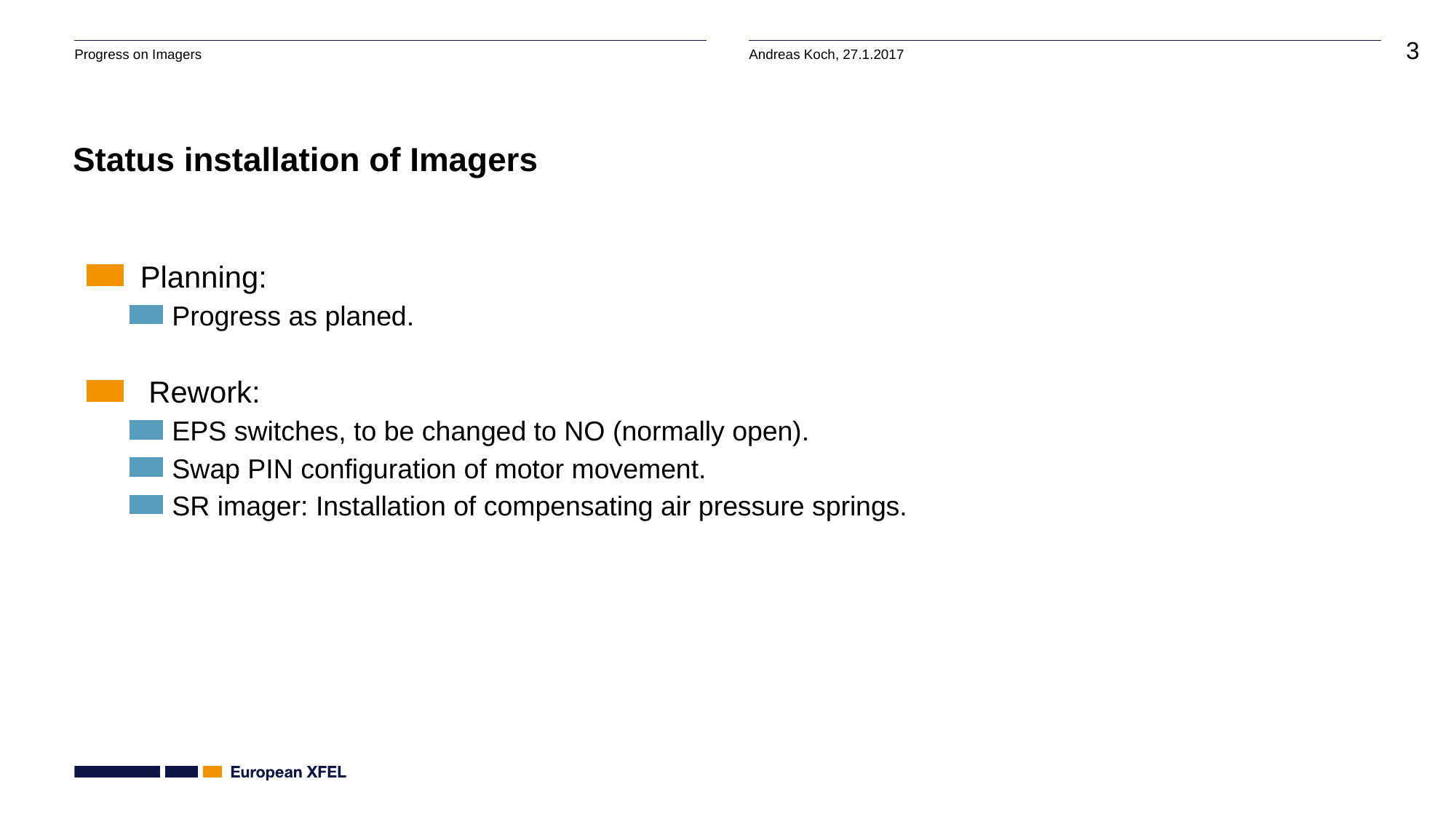

# Status installation of Imagers
Planning:
Progress as planed.
 Rework:
EPS switches, to be changed to NO (normally open).
Swap PIN configuration of motor movement.
SR imager: Installation of compensating air pressure springs.